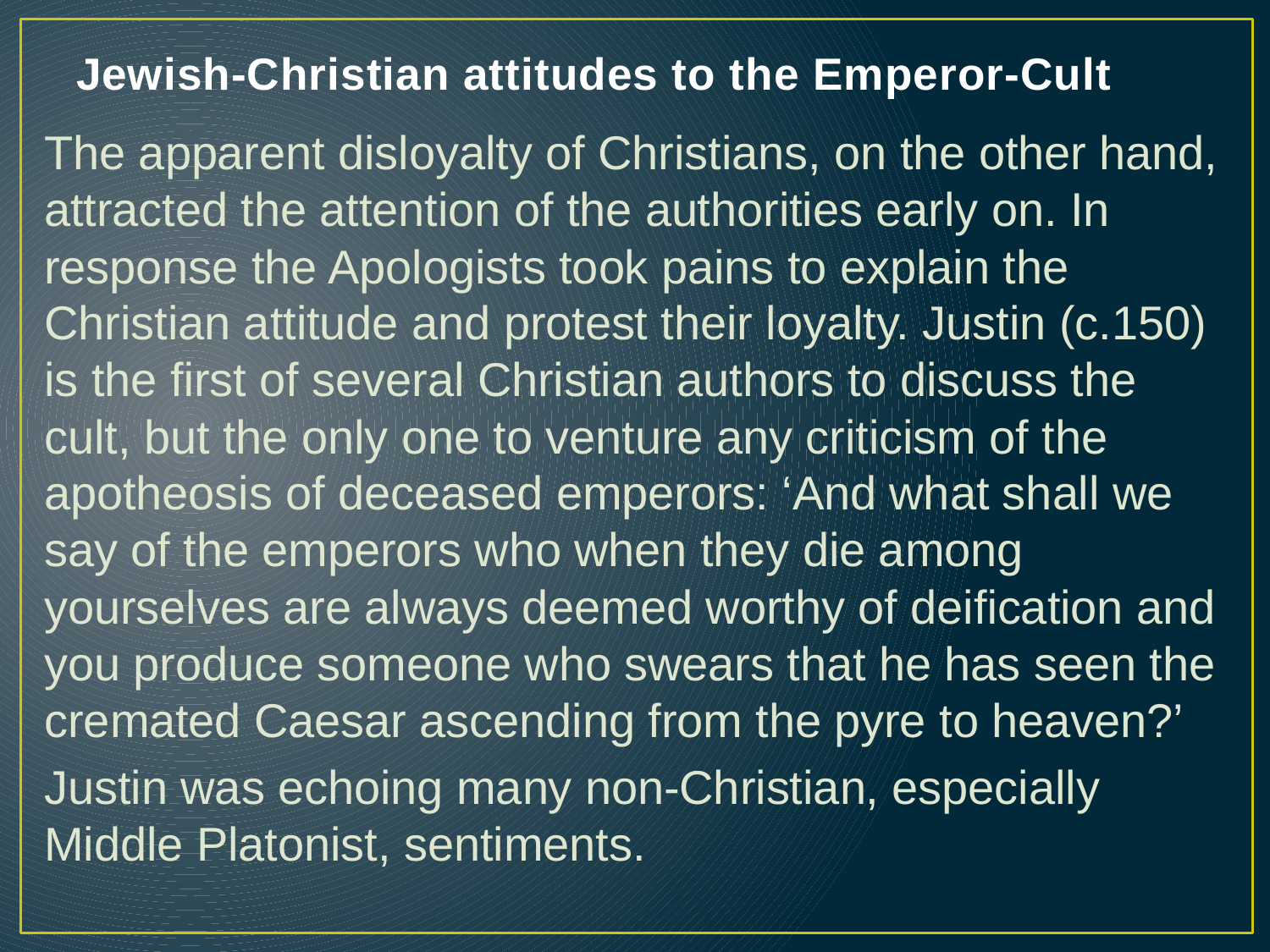

# Jewish-Christian attitudes to the Emperor-Cult
The apparent disloyalty of Christians, on the other hand, attracted the attention of the authorities early on. In response the Apologists took pains to explain the Christian attitude and protest their loyalty. Justin (c.150) is the ﬁrst of several Christian authors to discuss the cult, but the only one to venture any criticism of the apotheosis of deceased emperors: ‘And what shall we say of the emperors who when they die among yourselves are always deemed worthy of deiﬁcation and you produce someone who swears that he has seen the cremated Caesar ascending from the pyre to heaven?’
Justin was echoing many non-Christian, especially Middle Platonist, sentiments.